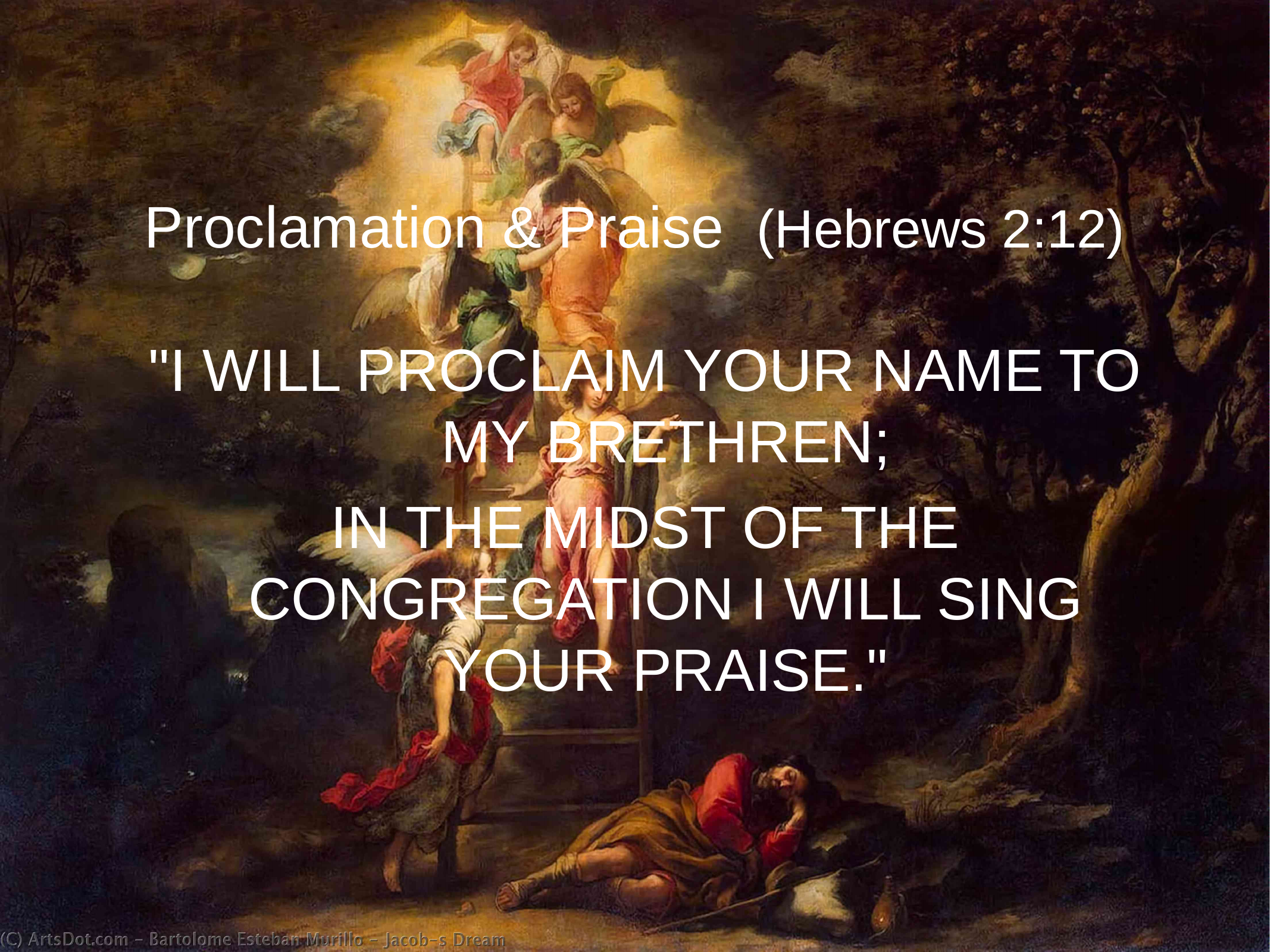

Proclamation & Praise  (Hebrews 2:12)
"I WILL PROCLAIM YOUR NAME TO MY BRETHREN;
IN THE MIDST OF THE CONGREGATION I WILL SING YOUR PRAISE."